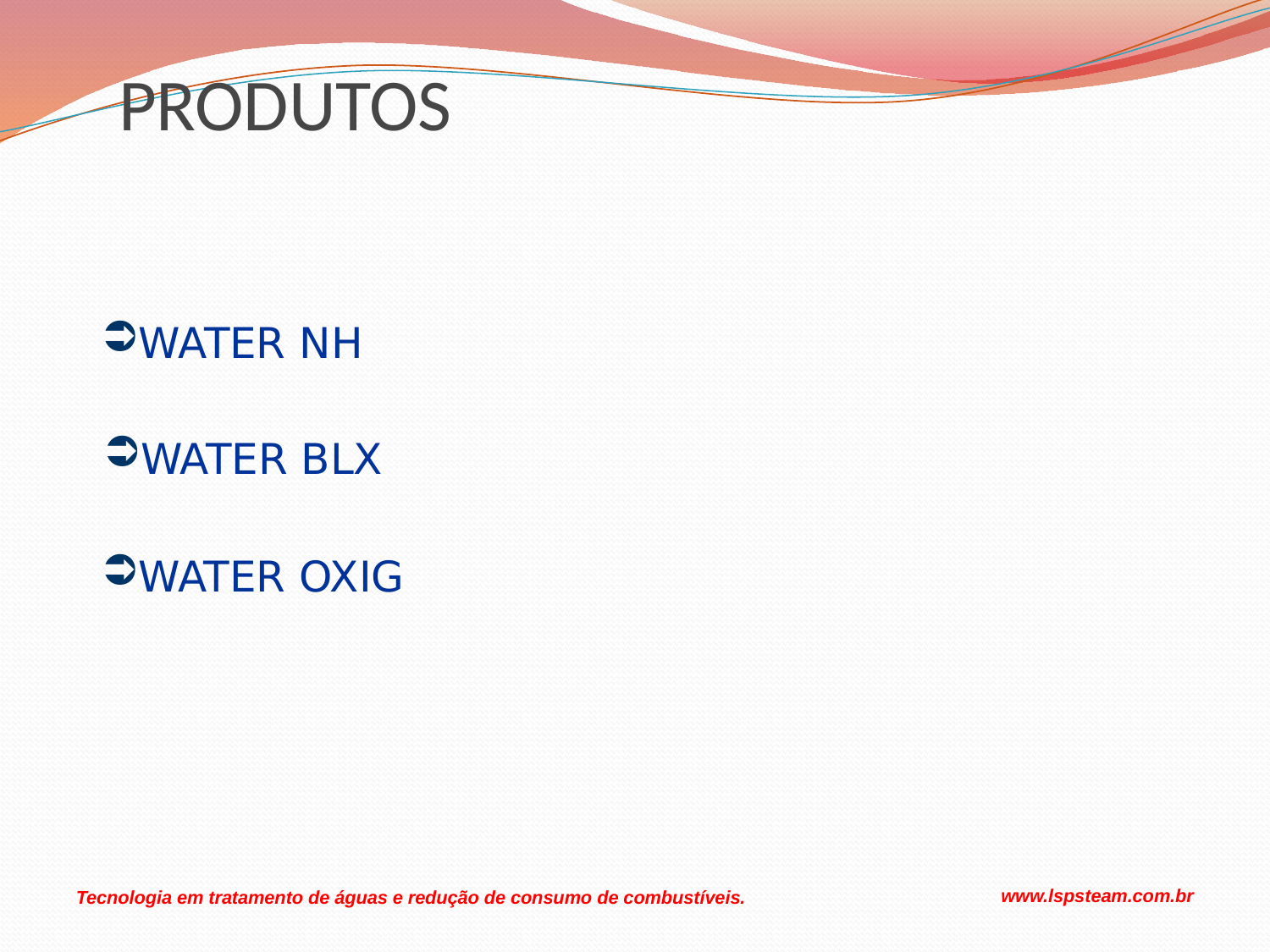

# PRODUTOS
WATER NH
WATER BLX
WATER OXIG